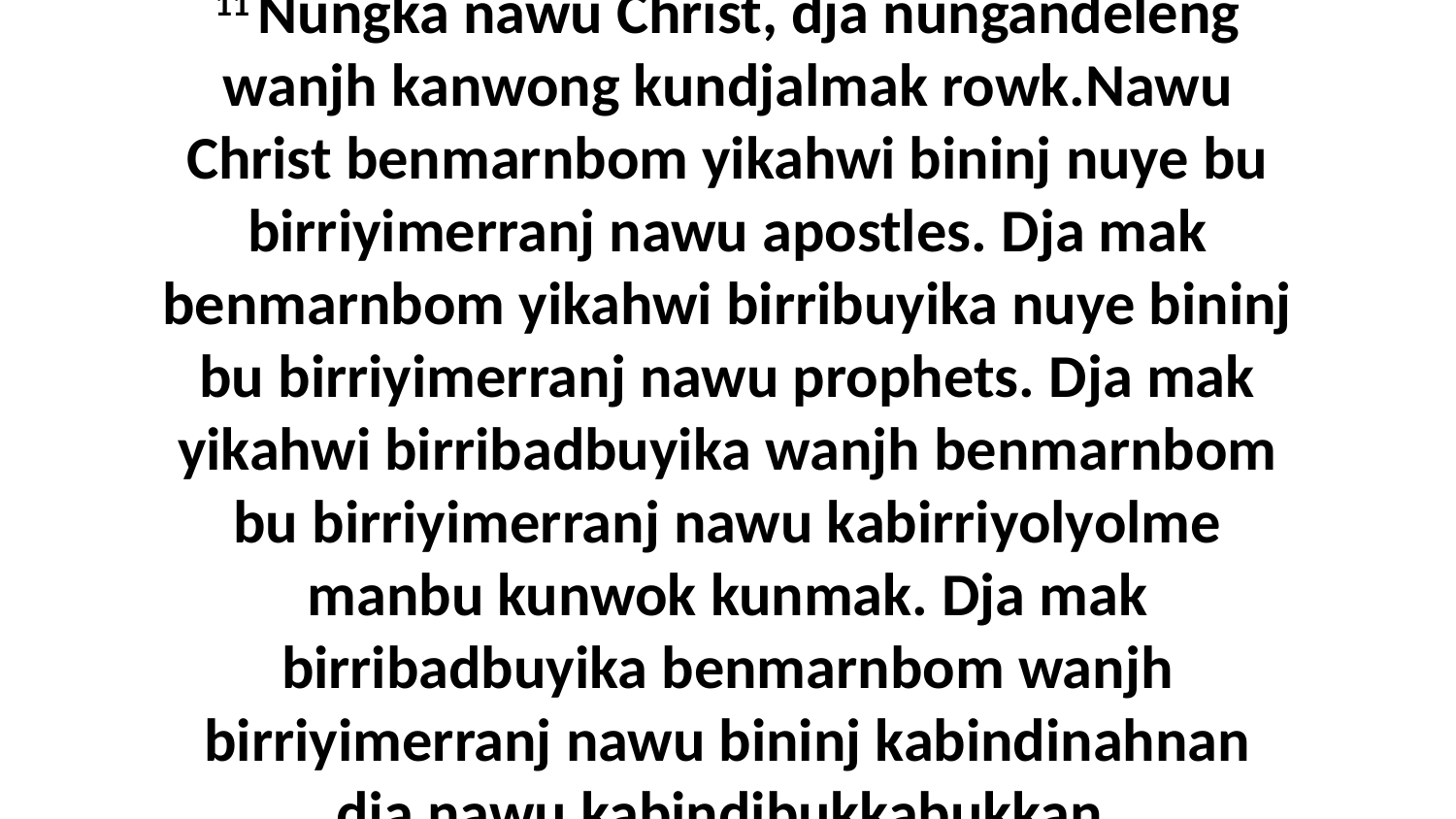

11 Nungka nawu Christ, dja nungandeleng wanjh kanwong kundjalmak rowk.Nawu Christ benmarnbom yikahwi bininj nuye bu birriyimerranj nawu apostles. Dja mak benmarnbom yikahwi birribuyika nuye bininj bu birriyimerranj nawu prophets. Dja mak yikahwi birribadbuyika wanjh benmarnbom bu birriyimerranj nawu kabirriyolyolme manbu kunwok kunmak. Dja mak birribadbuyika benmarnbom wanjh birriyimerranj nawu bininj kabindinahnan dja nawu kabindibukkabukkan.